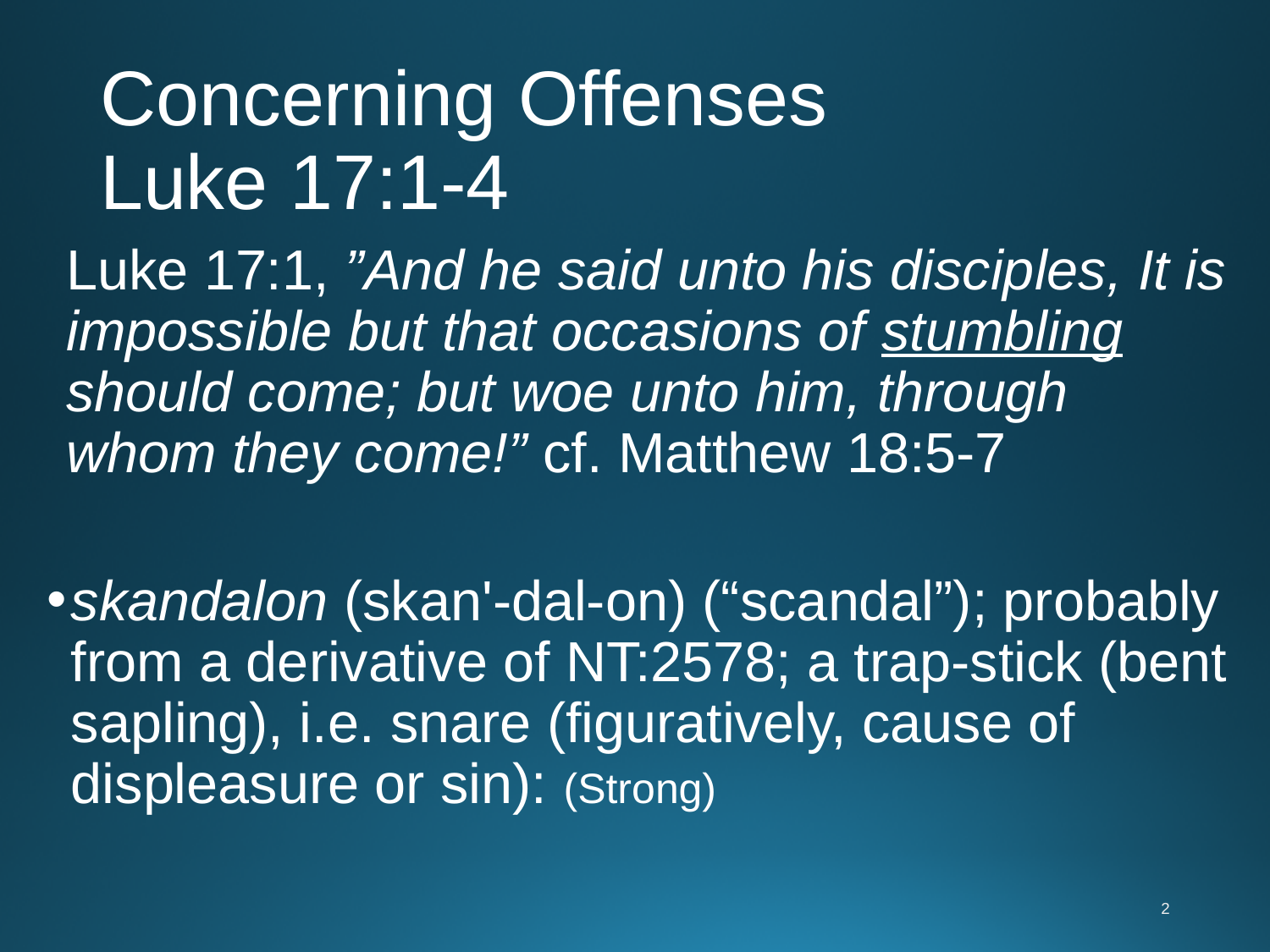

# Concerning Offenses Luke 17:1-4
Luke 17:1, ”And he said unto his disciples, It is impossible but that occasions of stumbling should come; but woe unto him, through whom they come!” cf. Matthew 18:5-7

skandalon (skan'-dal-on) (“scandal”); probably from a derivative of NT:2578; a trap-stick (bent sapling), i.e. snare (figuratively, cause of displeasure or sin): (Strong)
2